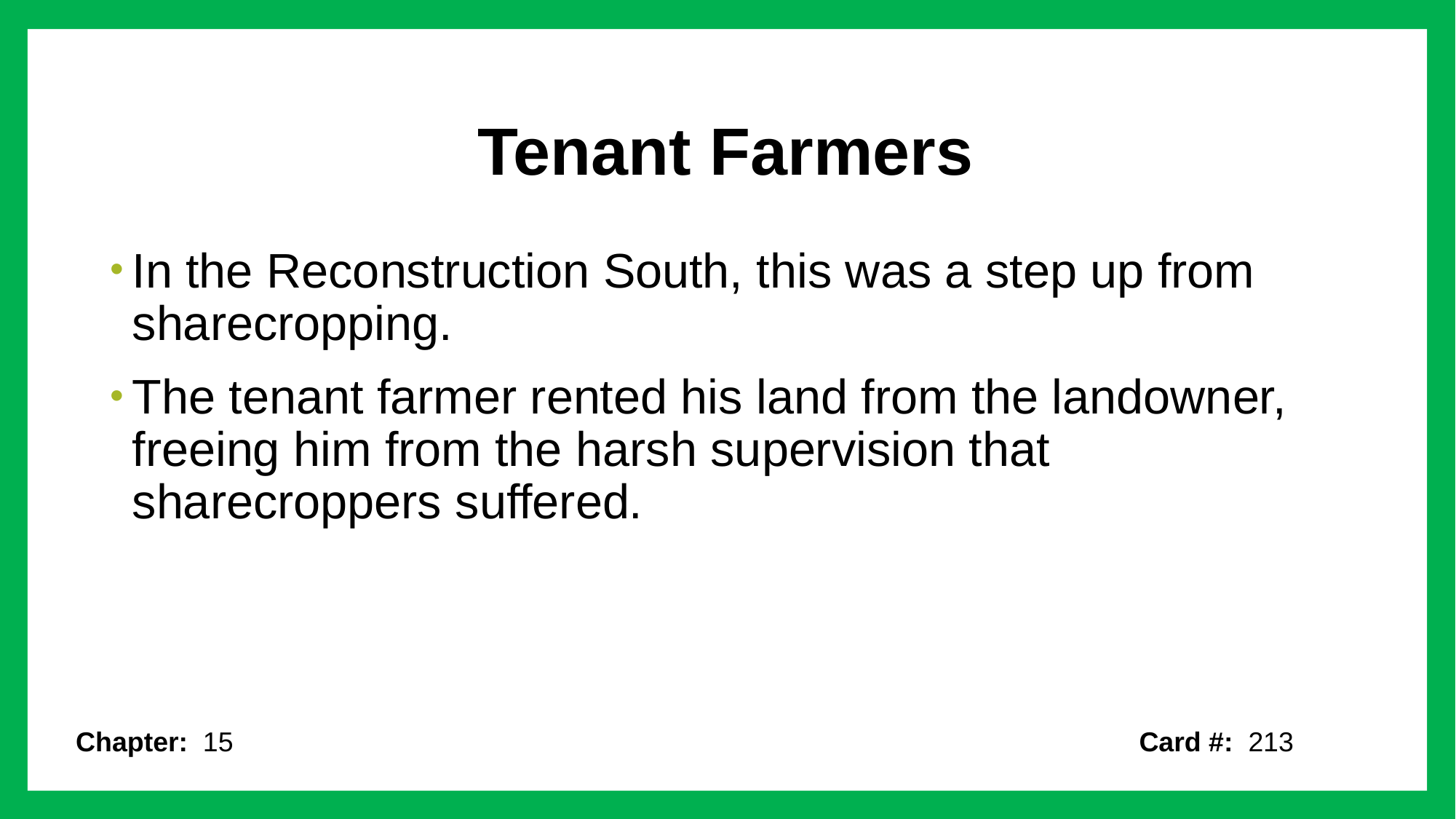

# Tenant Farmers
In the Reconstruction South, this was a step up from sharecropping.
The tenant farmer rented his land from the landowner, freeing him from the harsh supervision that sharecroppers suffered.
Card #:  213
Chapter:  15